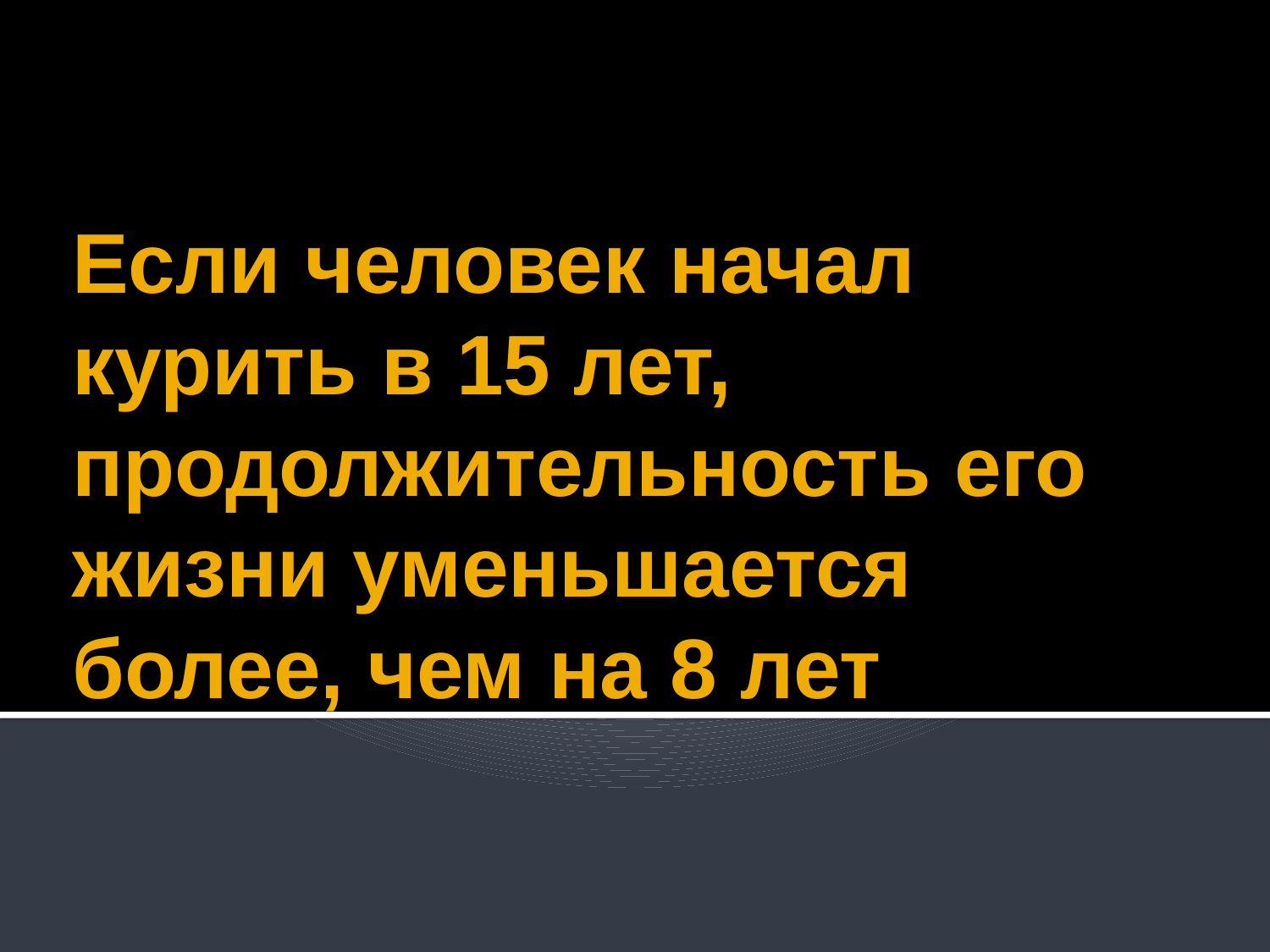

# Если человек начал курить в 15 лет, продолжительность его жизни уменьшается более, чем на 8 лет